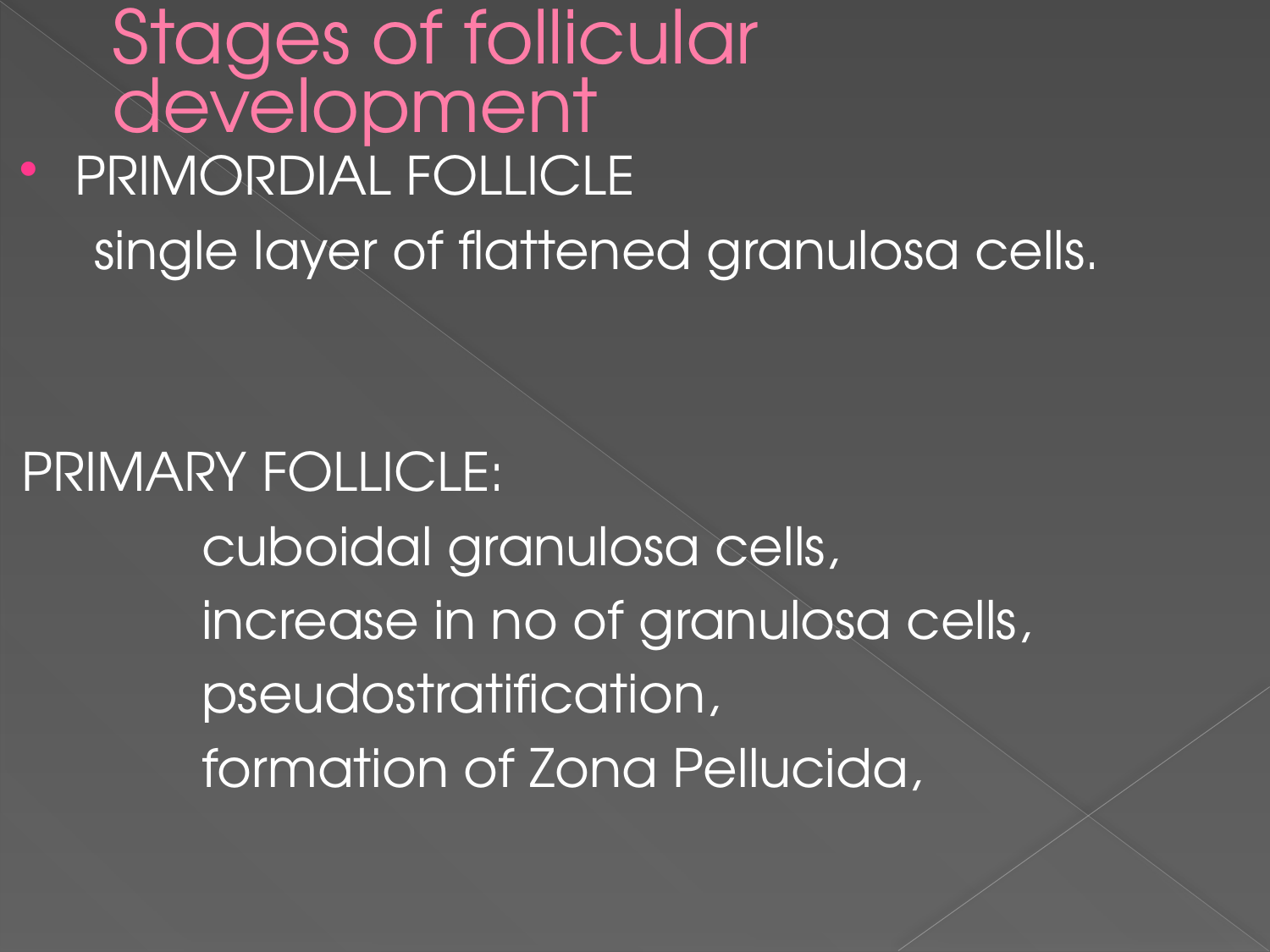

# Stages of follicular development
PRIMORDIAL FOLLICLE
     single layer of flattened granulosa cells.

PRIMARY FOLLICLE:
		cuboidal granulosa cells,
		increase in no of granulosa cells,
		pseudostratification,
		formation of Zona Pellucida,